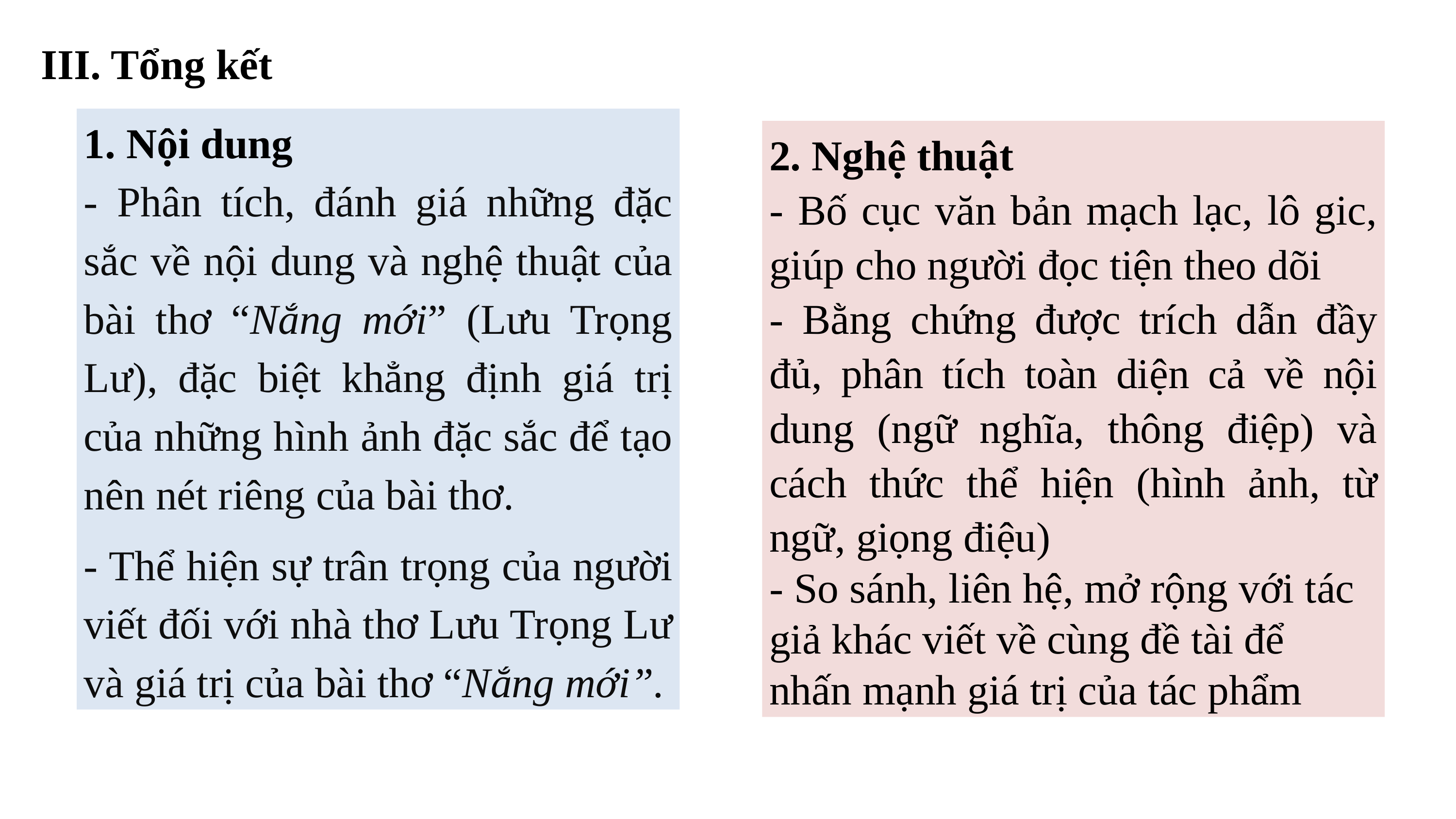

III. Tổng kết
1. Nội dung
- Phân tích, đánh giá những đặc sắc về nội dung và nghệ thuật của bài thơ “Nắng mới” (Lưu Trọng Lư), đặc biệt khẳng định giá trị của những hình ảnh đặc sắc để tạo nên nét riêng của bài thơ.
- Thể hiện sự trân trọng của người viết đối với nhà thơ Lưu Trọng Lư và giá trị của bài thơ “Nắng mới”.
2. Nghệ thuật
- Bố cục văn bản mạch lạc, lô gic, giúp cho người đọc tiện theo dõi
- Bằng chứng được trích dẫn đầy đủ, phân tích toàn diện cả về nội dung (ngữ nghĩa, thông điệp) và cách thức thể hiện (hình ảnh, từ ngữ, giọng điệu)
- So sánh, liên hệ, mở rộng với tác giả khác viết về cùng đề tài để nhấn mạnh giá trị của tác phẩm